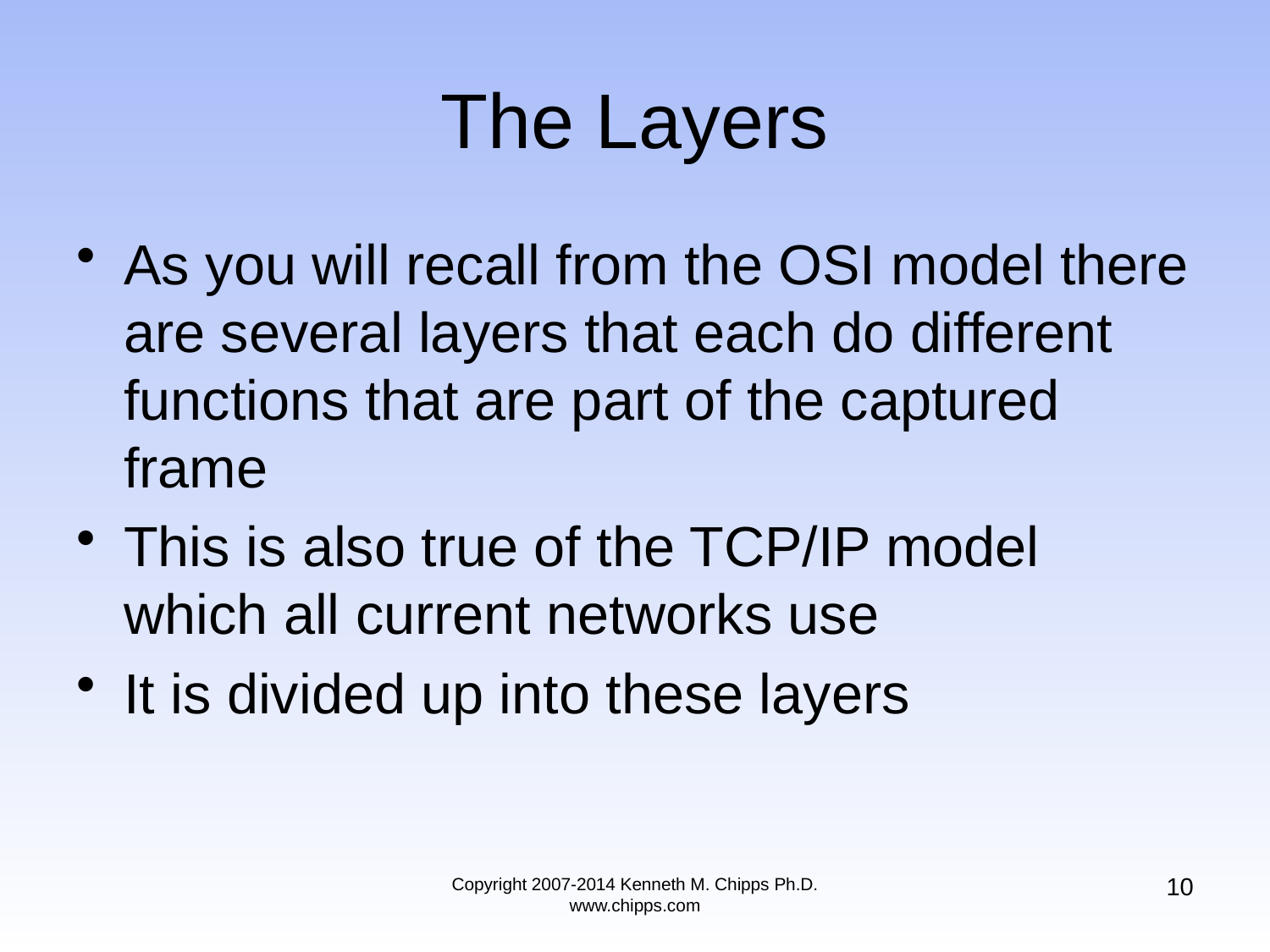

# The Layers
As you will recall from the OSI model there are several layers that each do different functions that are part of the captured frame
This is also true of the TCP/IP model which all current networks use
It is divided up into these layers
10
Copyright 2007-2014 Kenneth M. Chipps Ph.D. www.chipps.com